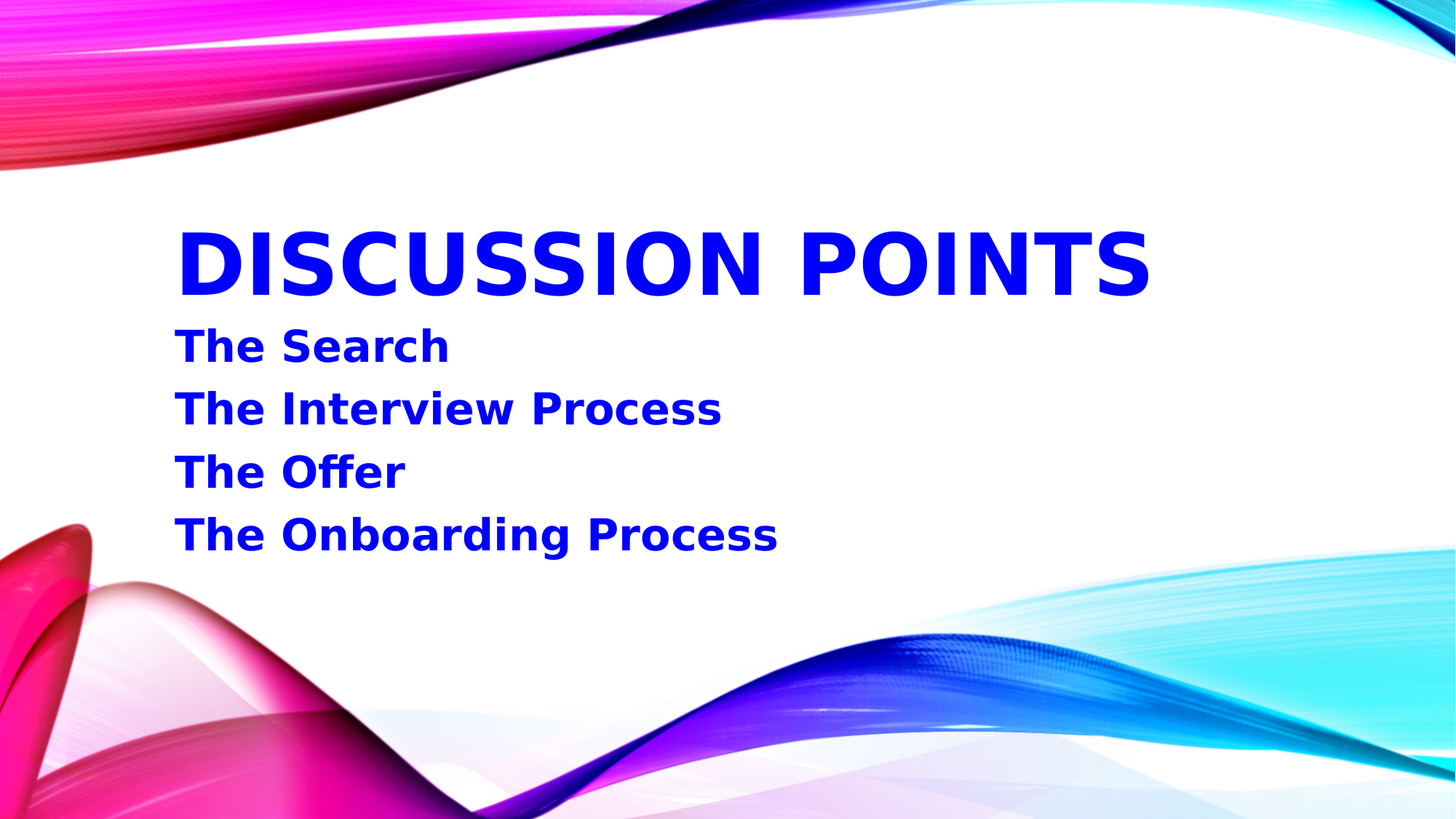

# DISCUSSION POINTS
The Search
The Interview Process
The Offer
The Onboarding Process